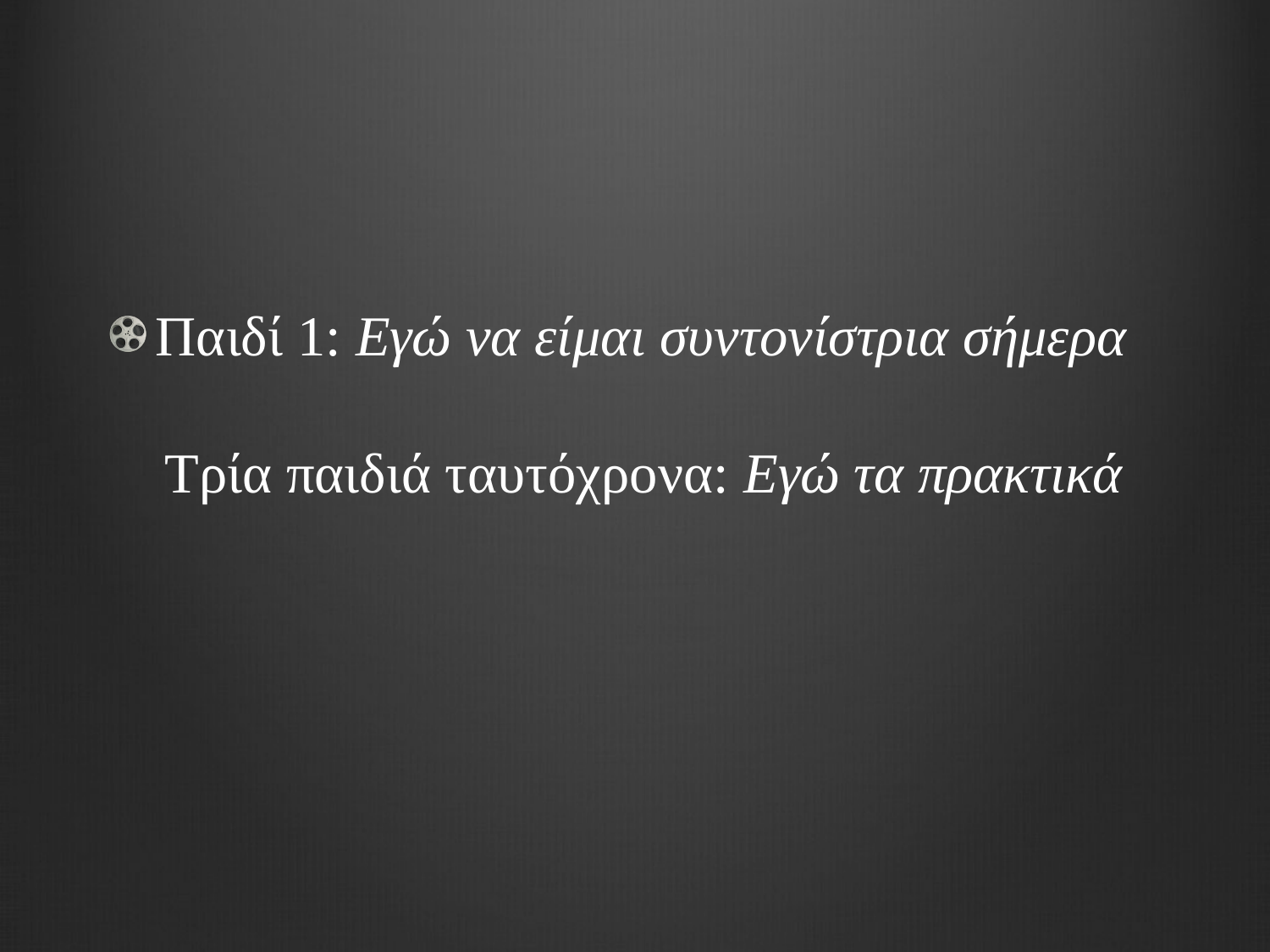

#
Παιδί 1: Εγώ να είμαι συντονίστρια σήμερα
    Τρία παιδιά ταυτόχρονα: Εγώ τα πρακτικά